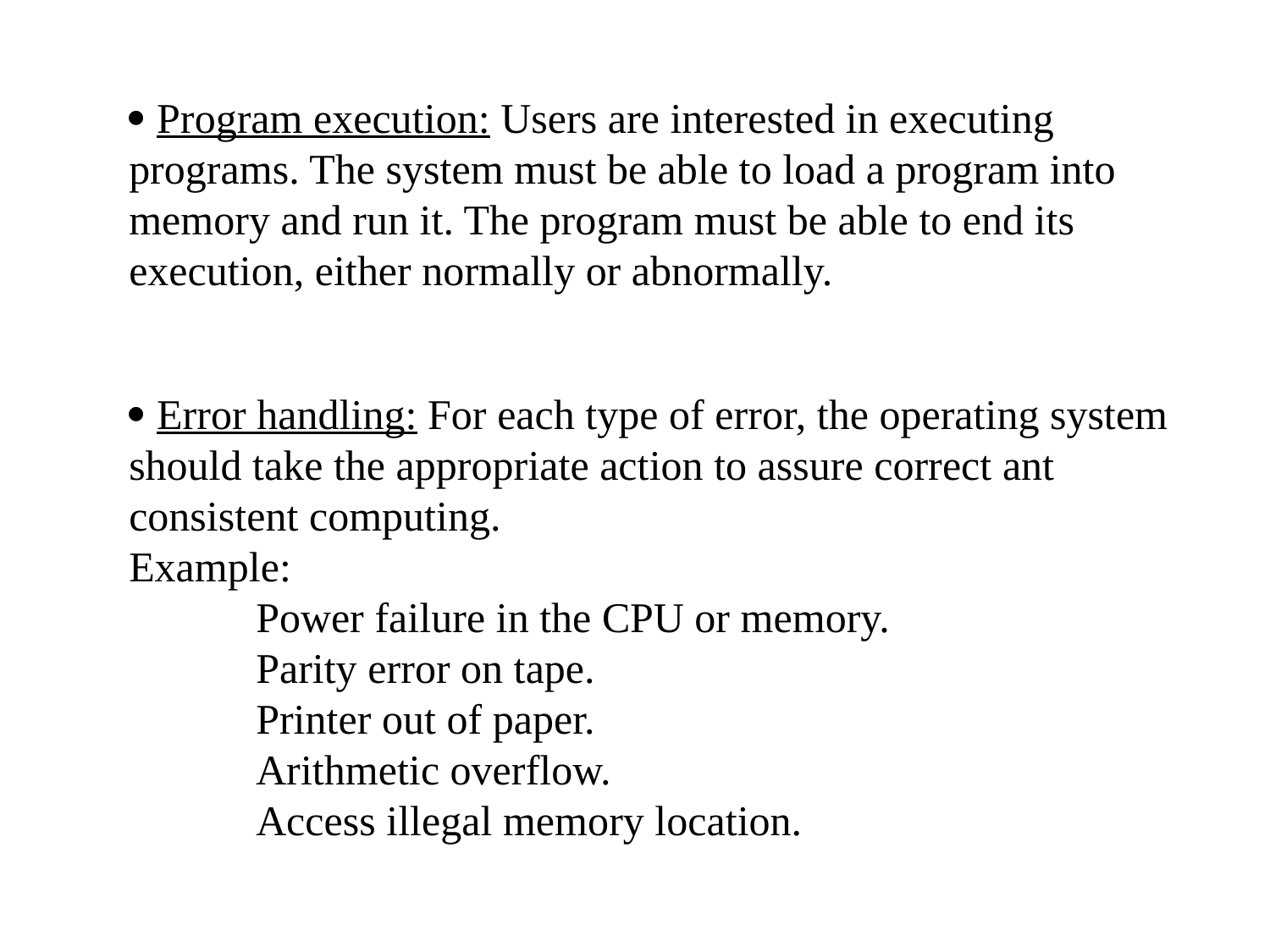

• Program execution: Users are interested in executing programs. The system must be able to load a program into memory and run it. The program must be able to end its execution, either normally or abnormally.

• Error handling: For each type of error, the operating system should take the appropriate action to assure correct ant consistent computing.
Example:
	Power failure in the CPU or memory.
	Parity error on tape.
	Printer out of paper.
	Arithmetic overflow.
	Access illegal memory location.